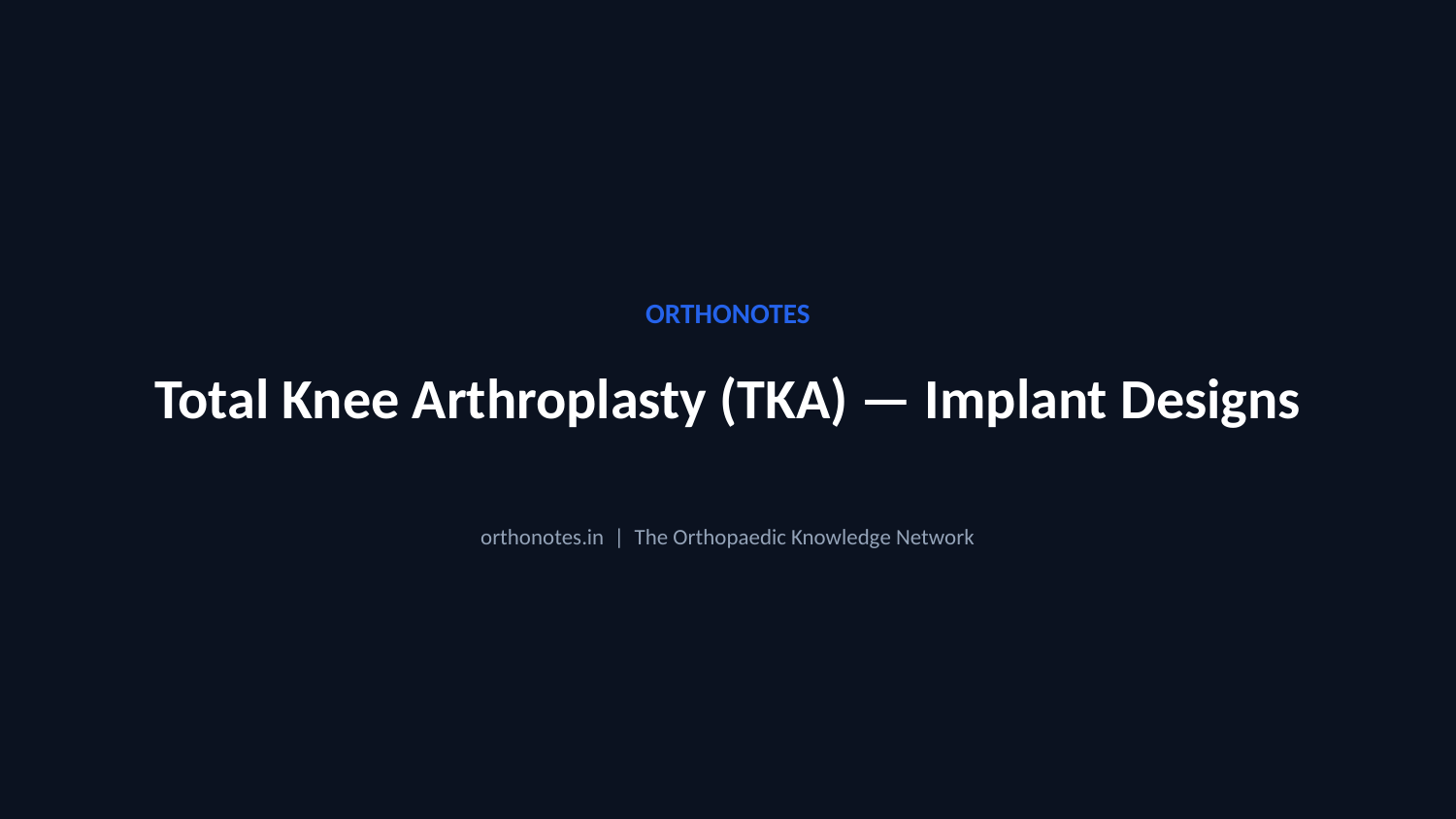

ORTHONOTES
Total Knee Arthroplasty (TKA) — Implant Designs
orthonotes.in  |  The Orthopaedic Knowledge Network